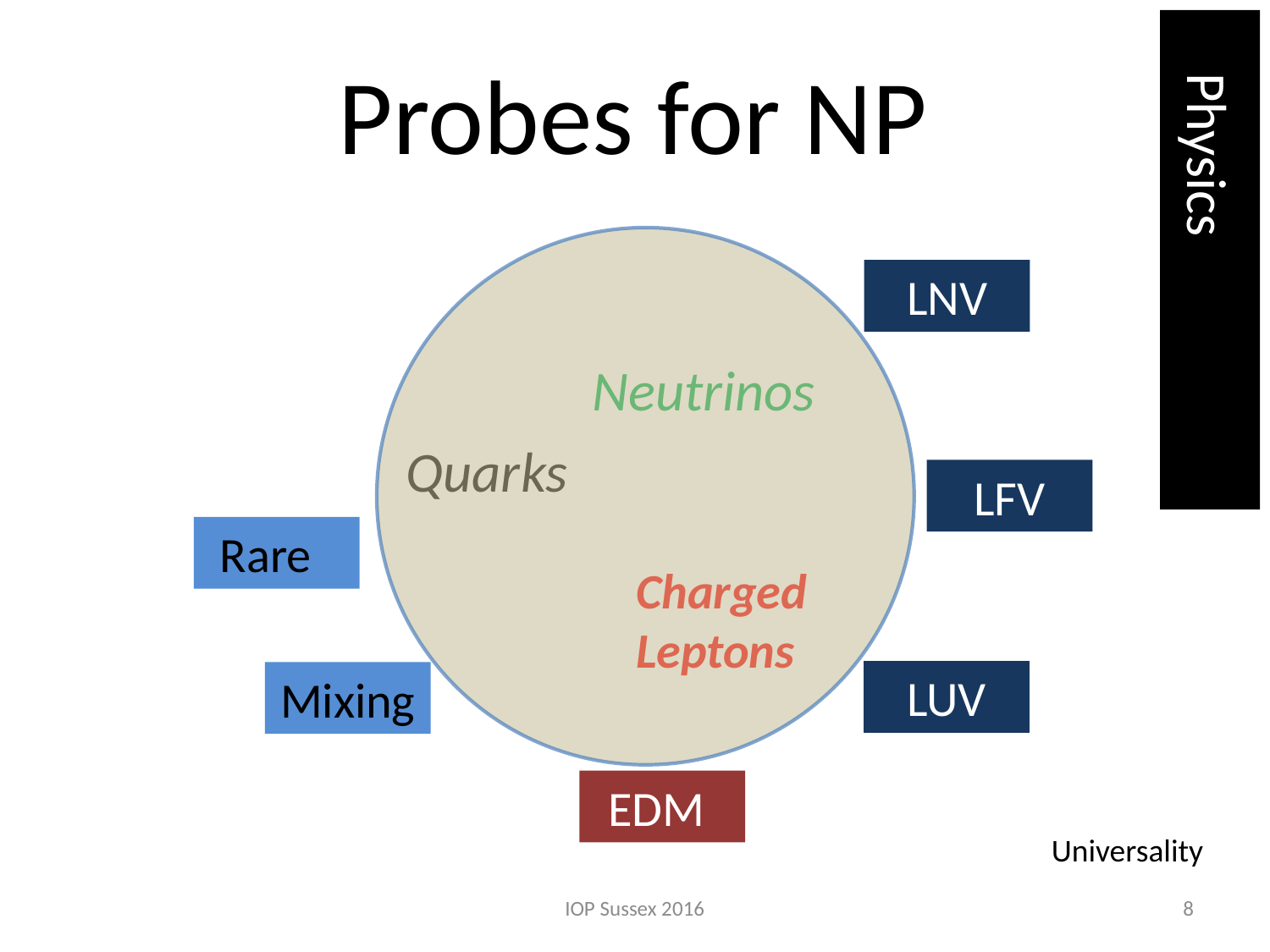

Physics
# Probes for NP

LNV
Neutrinos
Quarks
LFV
Rare
Charged
Leptons
LUV
Mixing
EDM
Universality

IOP Sussex 2016
8